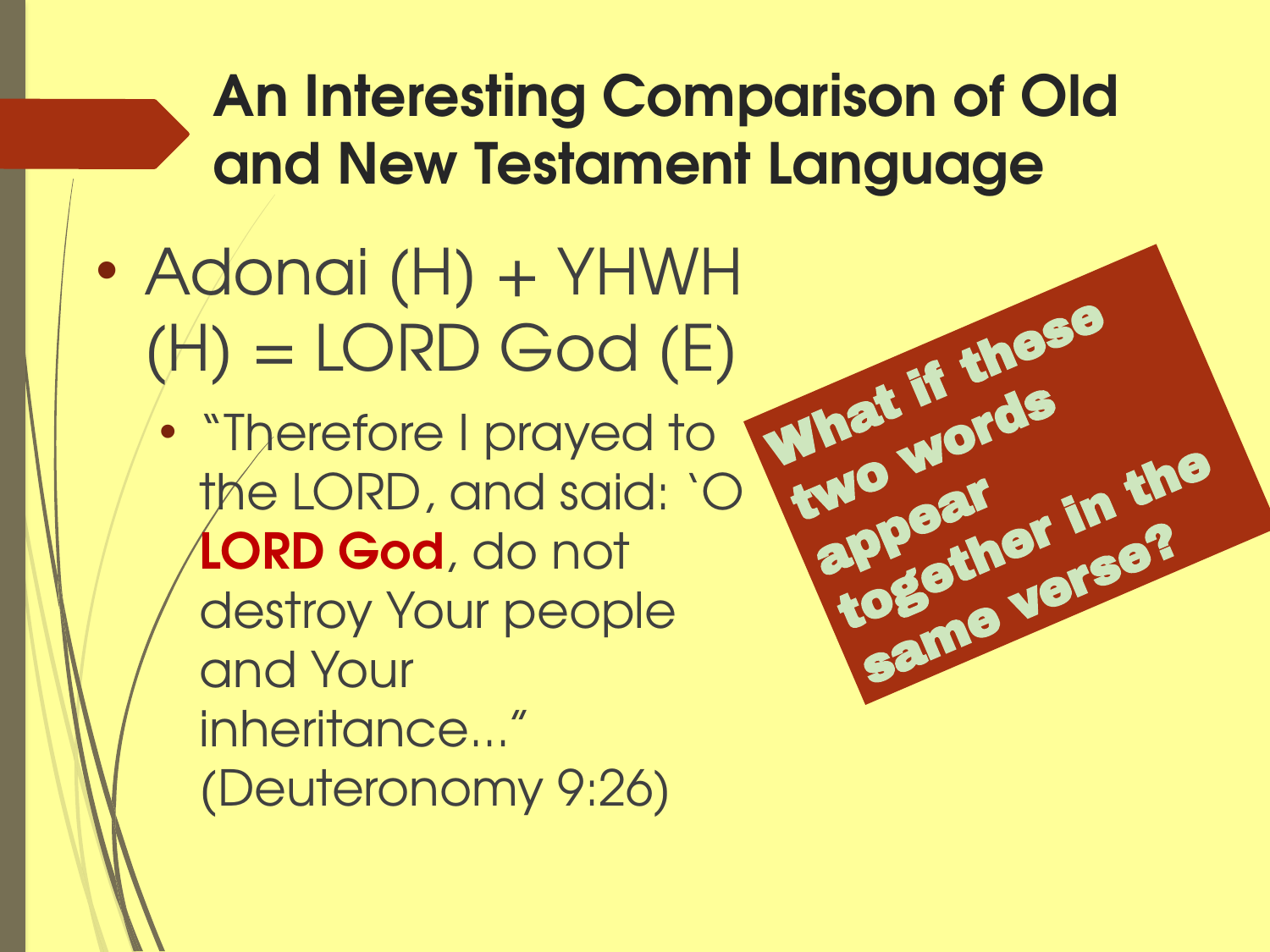

# An Interesting Comparison of Old and New Testament Language
Adonai (H) + YHWH (H) = LORD God (E)
“Therefore I prayed to the LORD, and said: ‘O LORD God, do not destroy Your people and Your inheritance...” (Deuteronomy 9:26)

What if these two words appear together in the same verse?